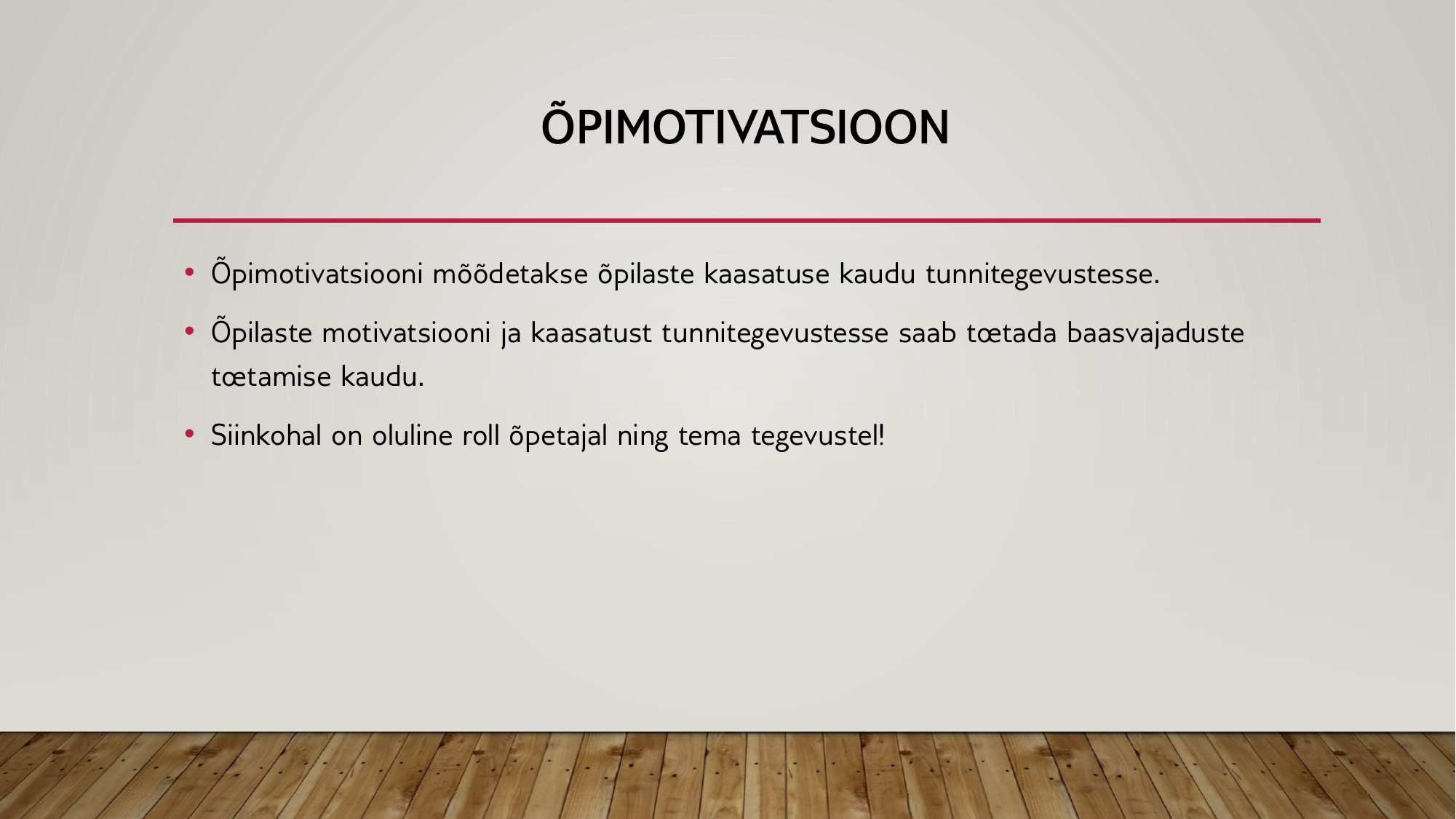

# õpimotivatsioon
Õpimotivatsiooni mõõdetakse õpilaste kaasatuse kaudu tunnitegevustesse.
Õpilaste motivatsiooni ja kaasatust tunnitegevustesse saab toetada baasvajaduste toetamise kaudu.
Siinkohal on oluline roll õpetajal ning tema tegevustel!